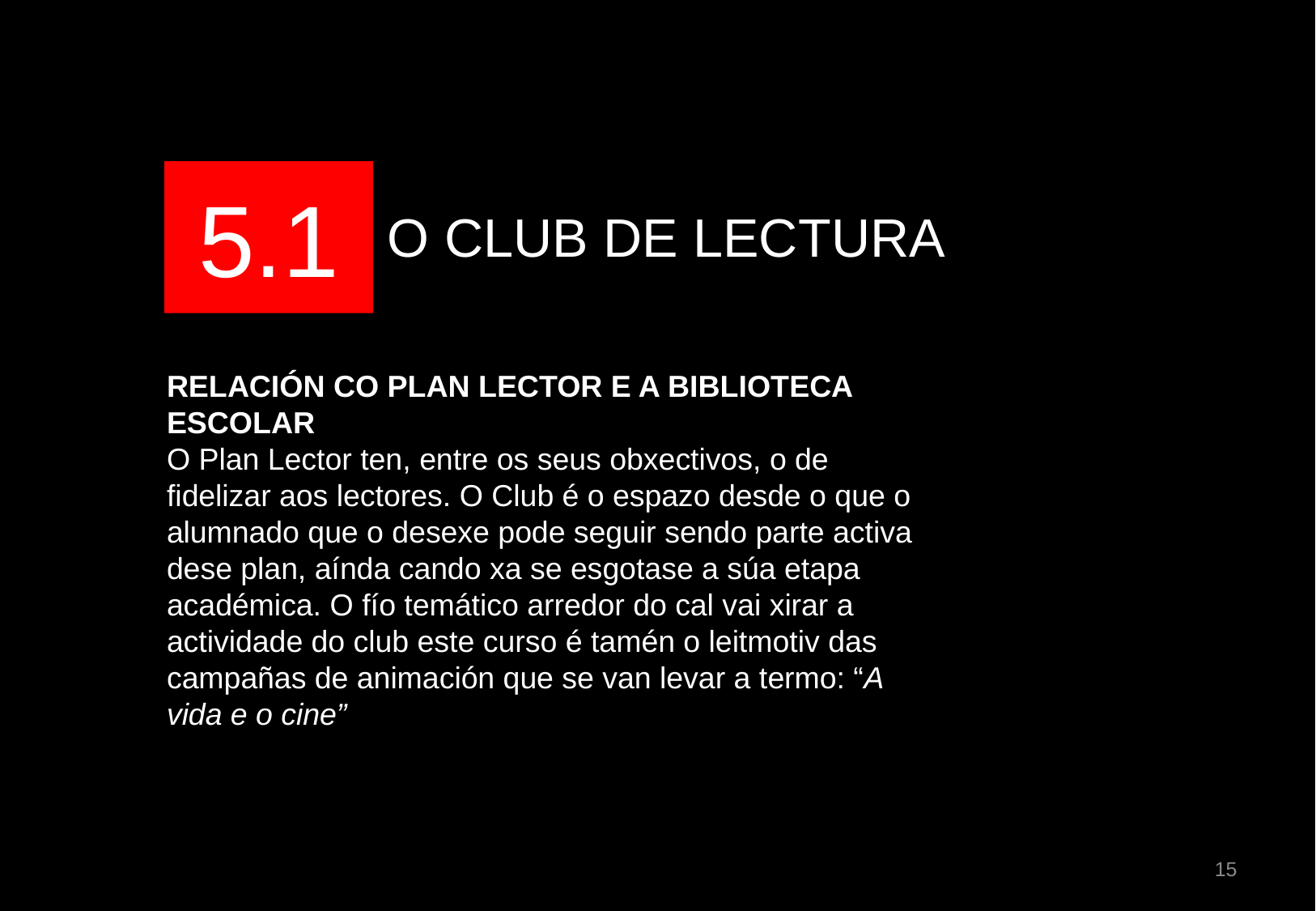

5.1
O CLUB DE LECTURA
RELACIÓN CO PLAN LECTOR E A BIBLIOTECA ESCOLAR
O Plan Lector ten, entre os seus obxectivos, o de fidelizar aos lectores. O Club é o espazo desde o que o alumnado que o desexe pode seguir sendo parte activa dese plan, aínda cando xa se esgotase a súa etapa académica. O fío temático arredor do cal vai xirar a actividade do club este curso é tamén o leitmotiv das campañas de animación que se van levar a termo: “A vida e o cine”

15